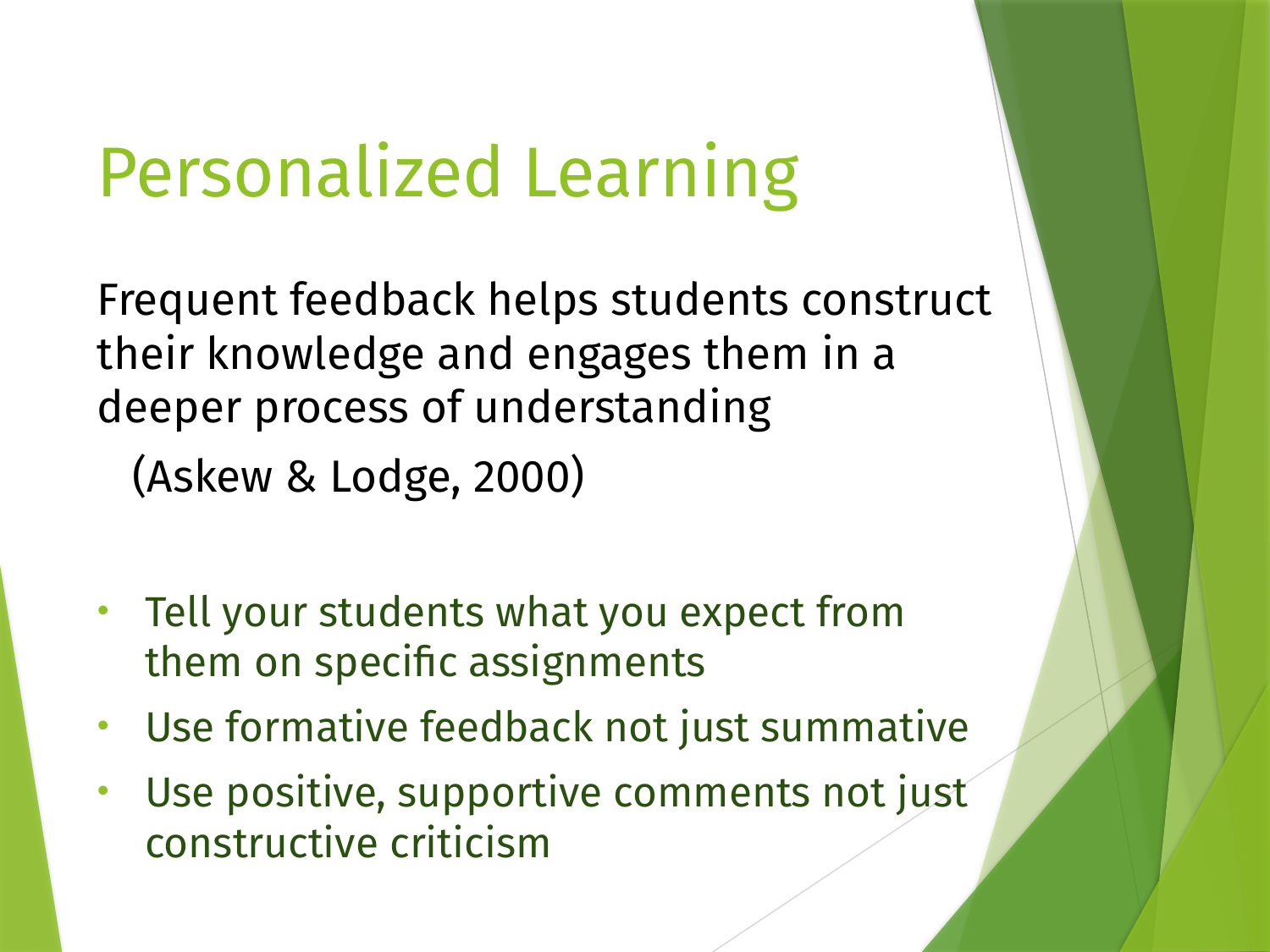

# Personalized Learning

Frequent feedback helps students construct their knowledge and engages them in a deeper process of understanding
   (Askew & Lodge, 2000)

Tell your students what you expect from them on specific assignments
Use formative feedback not just summative
Use positive, supportive comments not just constructive criticism